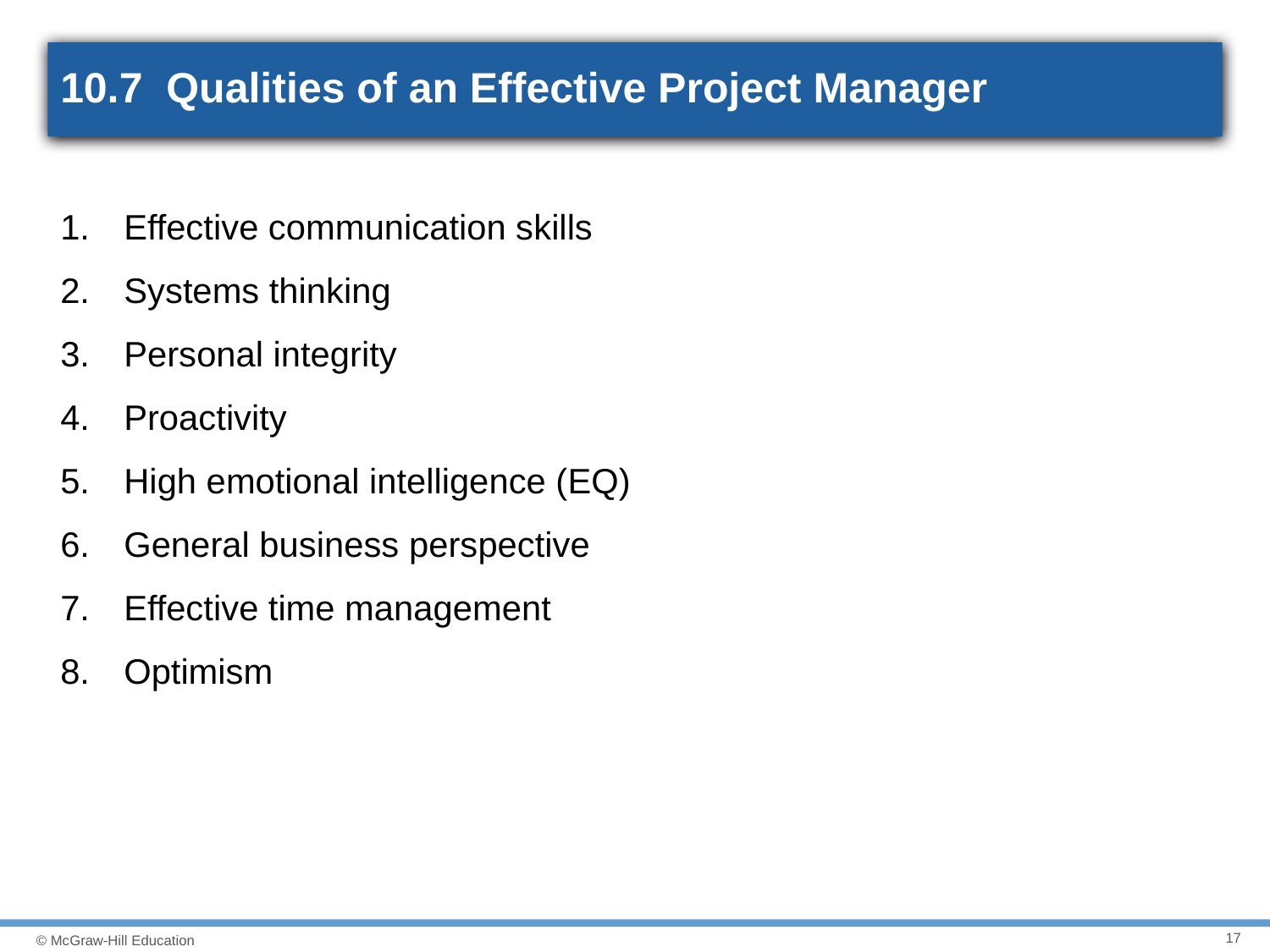

# 10.7  Qualities of an Effective Project Manager
Effective communication skills
Systems thinking
Personal integrity
Proactivity
High emotional intelligence (EQ)
General business perspective
Effective time management
Optimism

17